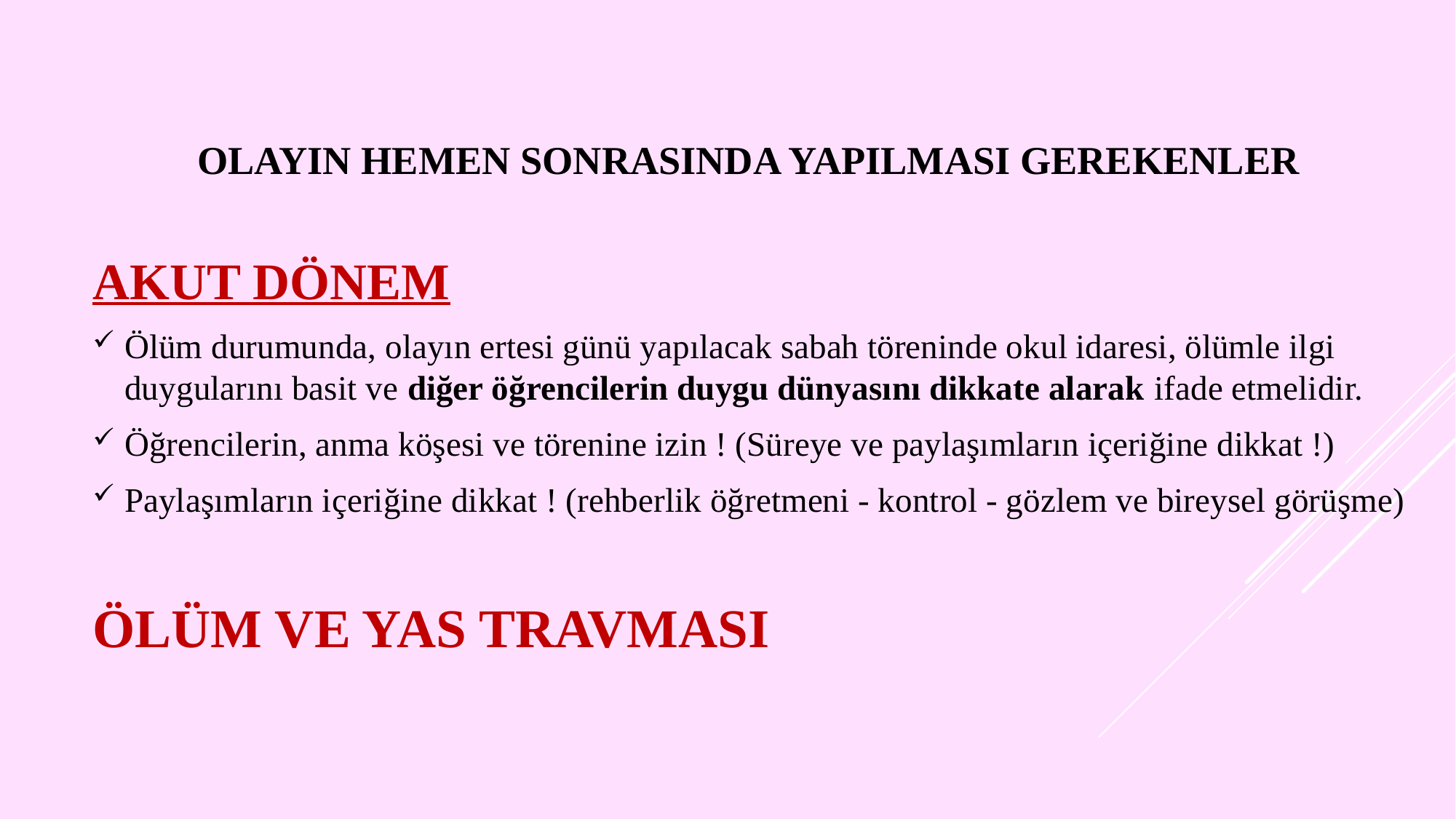

OLAYIN HEMEN SONRASINDA YAPILMASI GEREKENLER
AKUT DÖNEM
Ölüm durumunda, olayın ertesi günü yapılacak sabah töreninde okul idaresi, ölümle ilgi duygularını basit ve diğer öğrencilerin duygu dünyasını dikkate alarak ifade etmelidir.
Öğrencilerin, anma köşesi ve törenine izin ! (Süreye ve paylaşımların içeriğine dikkat !)
Paylaşımların içeriğine dikkat ! (rehberlik öğretmeni - kontrol - gözlem ve bireysel görüşme)

# ÖLÜM VE YAS TRAVMASI